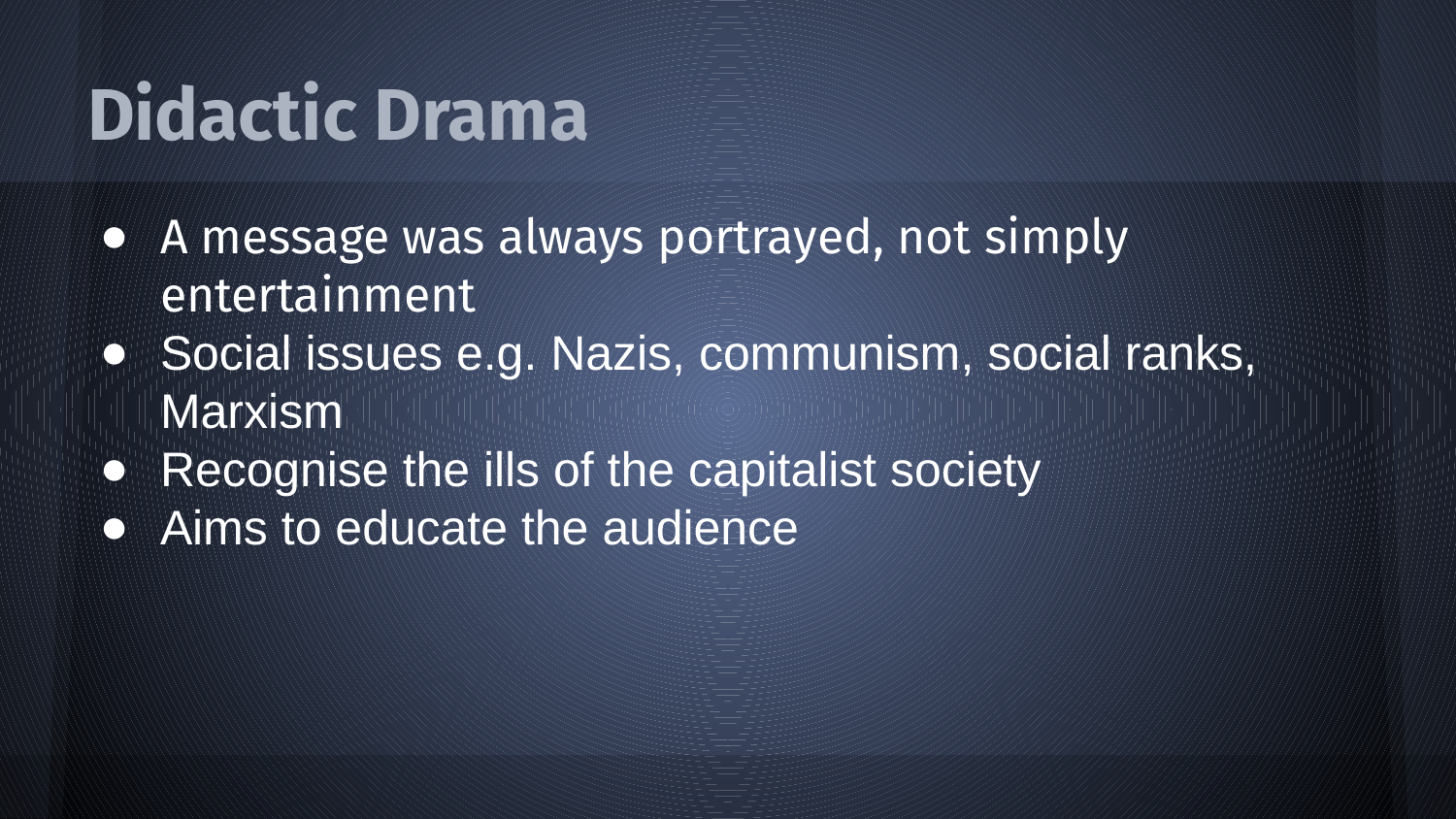

# Didactic Drama
A message was always portrayed, not simply entertainment
Social issues e.g. Nazis, communism, social ranks, Marxism
Recognise the ills of the capitalist society
Aims to educate the audience